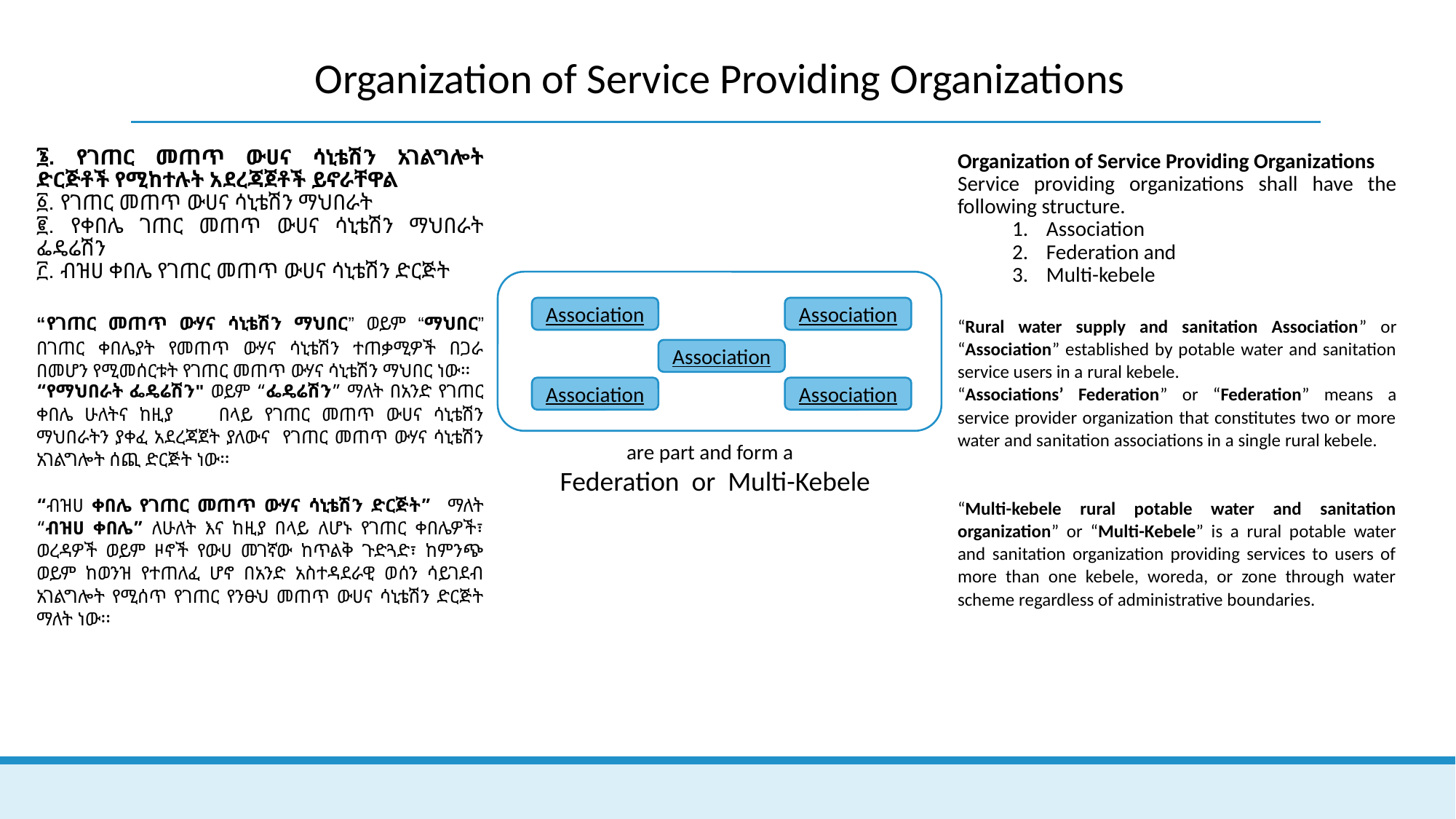

# Organization of Service Providing Organizations
| ፮. የገጠር መጠጥ ውሀና ሳኒቴሽን አገልግሎት ድርጅቶች የሚከተሉት አደረጃጀቶች ይኖራቸዋል ፩. የገጠር መጠጥ ውሀና ሳኒቴሽን ማህበራት ፪. የቀበሌ ገጠር መጠጥ ውሀና ሳኒቴሽን ማህበራት ፌዴሬሽን ፫. ብዝሀ ቀበሌ የገጠር መጠጥ ውሀና ሳኒቴሽን ድርጅት |  | Organization of Service Providing Organizations Service providing organizations shall have the following structure. Association Federation and Multi-kebele |
| --- | --- | --- |
| “የገጠር መጠጥ ውሃና ሳኒቴሽን ማህበር” ወይም “ማህበር” በገጠር ቀበሌያት የመጠጥ ውሃና ሳኒቴሽን ተጠቃሚዎች በጋራ በመሆን የሚመሰርቱት የገጠር መጠጥ ውሃና ሳኒቴሽን ማህበር ነው፡፡ |  | “Rural water supply and sanitation Association” or “Association” established by potable water and sanitation service users in a rural kebele. |
| “የማህበራት ፌዴሬሽን" ወይም “ፌዴሬሽን” ማለት በአንድ የገጠር ቀበሌ ሁለትና ከዚያ በላይ የገጠር መጠጥ ውሀና ሳኒቴሽን ማህበራትን ያቀፈ አደረጃጀት ያለውና የገጠር መጠጥ ውሃና ሳኒቴሽን አገልግሎት ሰጪ ድርጅት ነው፡፡ |  | “Associations’ Federation” or “Federation” means a service provider organization that constitutes two or more water and sanitation associations in a single rural kebele. |
| “ብዝሀ ቀበሌ የገጠር መጠጥ ውሃና ሳኒቴሽን ድርጅት” ማለት “ብዝሀ ቀበሌ” ለሁለት እና ከዚያ በላይ ለሆኑ የገጠር ቀበሌዎች፣ ወረዳዎች ወይም ዞኖች የውሀ መገኛው ከጥልቅ ጉድጓድ፣ ከምንጭ ወይም ከወንዝ የተጠለፈ ሆኖ በአንድ አስተዳደራዊ ወሰን ሳይገደብ አገልግሎት የሚሰጥ የገጠር የንፁህ መጠጥ ውሀና ሳኒቴሽን ድርጅት ማለት ነው፡፡ |  | “Multi-kebele rural potable water and sanitation organization” or “Multi-Kebele” is a rural potable water and sanitation organization providing services to users of more than one kebele, woreda, or zone through water scheme regardless of administrative boundaries. |

Association
Association
Association
Association
Association
are part and form a
 Federation  or  Multi-Kebele